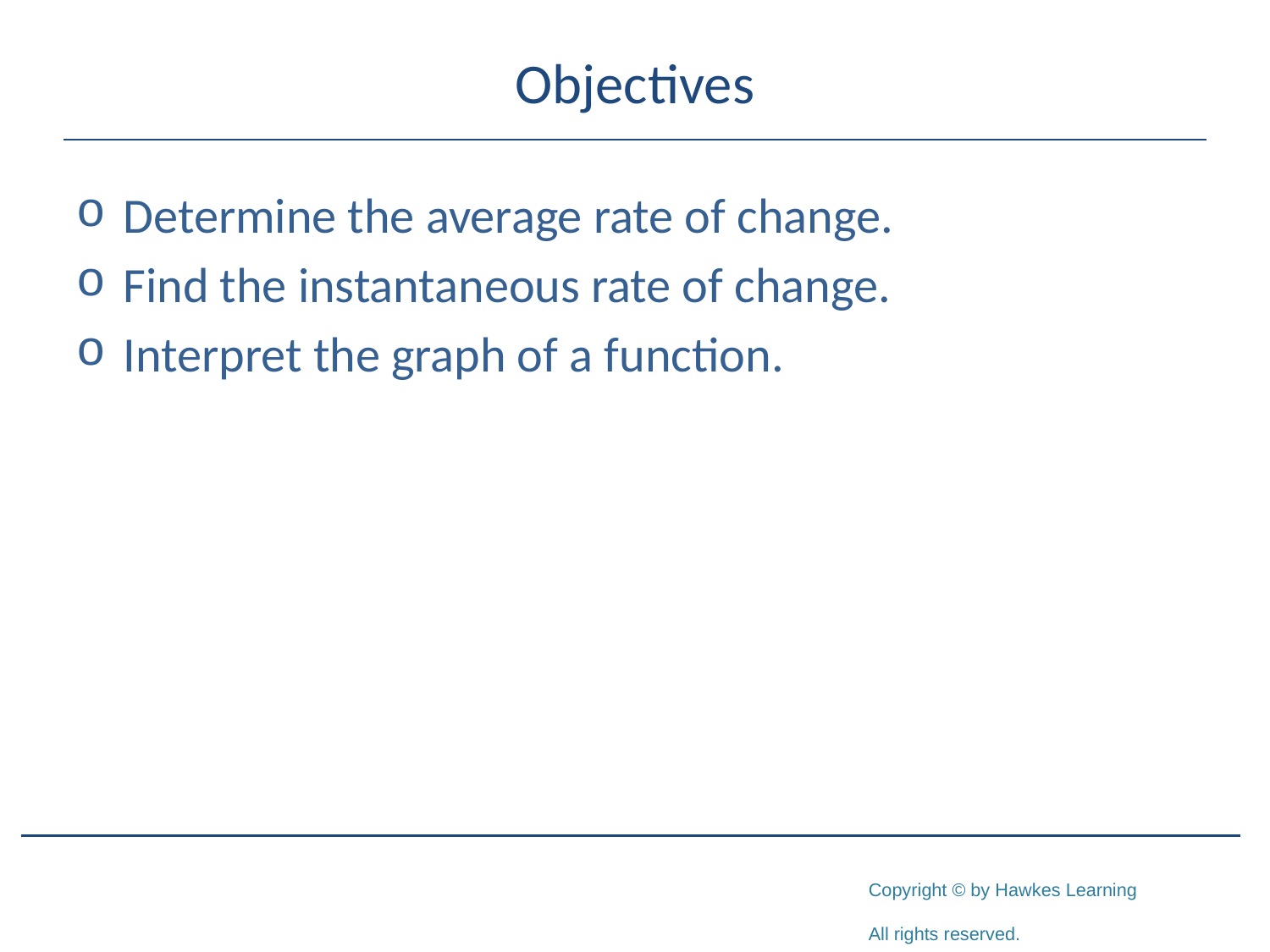

# Objectives
Determine the average rate of change.
Find the instantaneous rate of change.
Interpret the graph of a function.